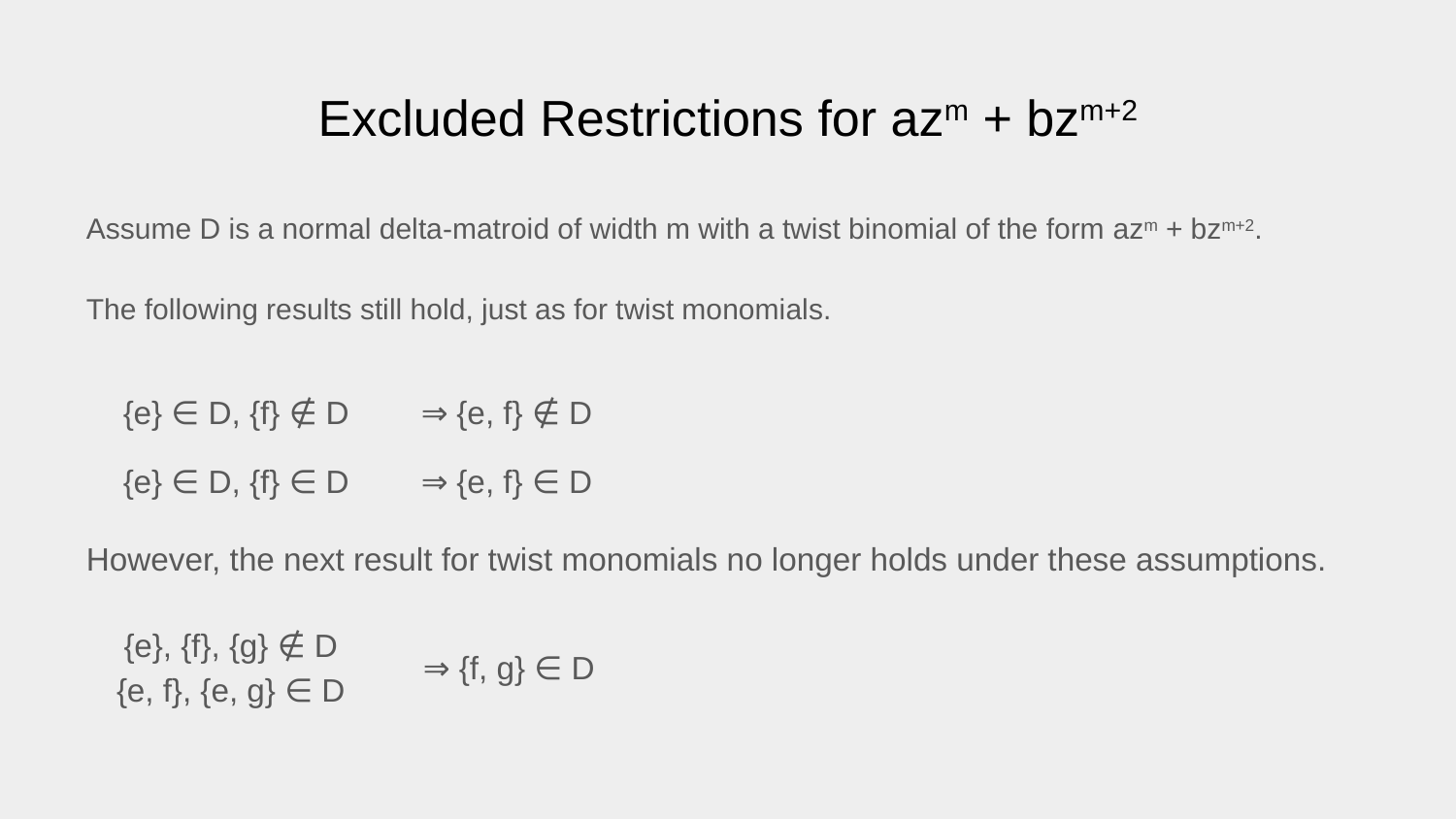

# Excluded Restrictions for azm + bzm+2
Assume D is a normal delta-matroid of width m with a twist binomial of the form azm + bzm+2.

The following results still hold, just as for twist monomials.
{e} ∈ D, {f} ∉ D        ⇒ {e, f} ∉ D
{e} ∈ D, {f} ∈ D        ⇒ {e, f} ∈ D
However, the next result for twist monomials no longer holds under these assumptions.
{e}, {f}, {g} ∉ D
{e, f}, {e, g} ∈ D
⇒ {f, g} ∈ D